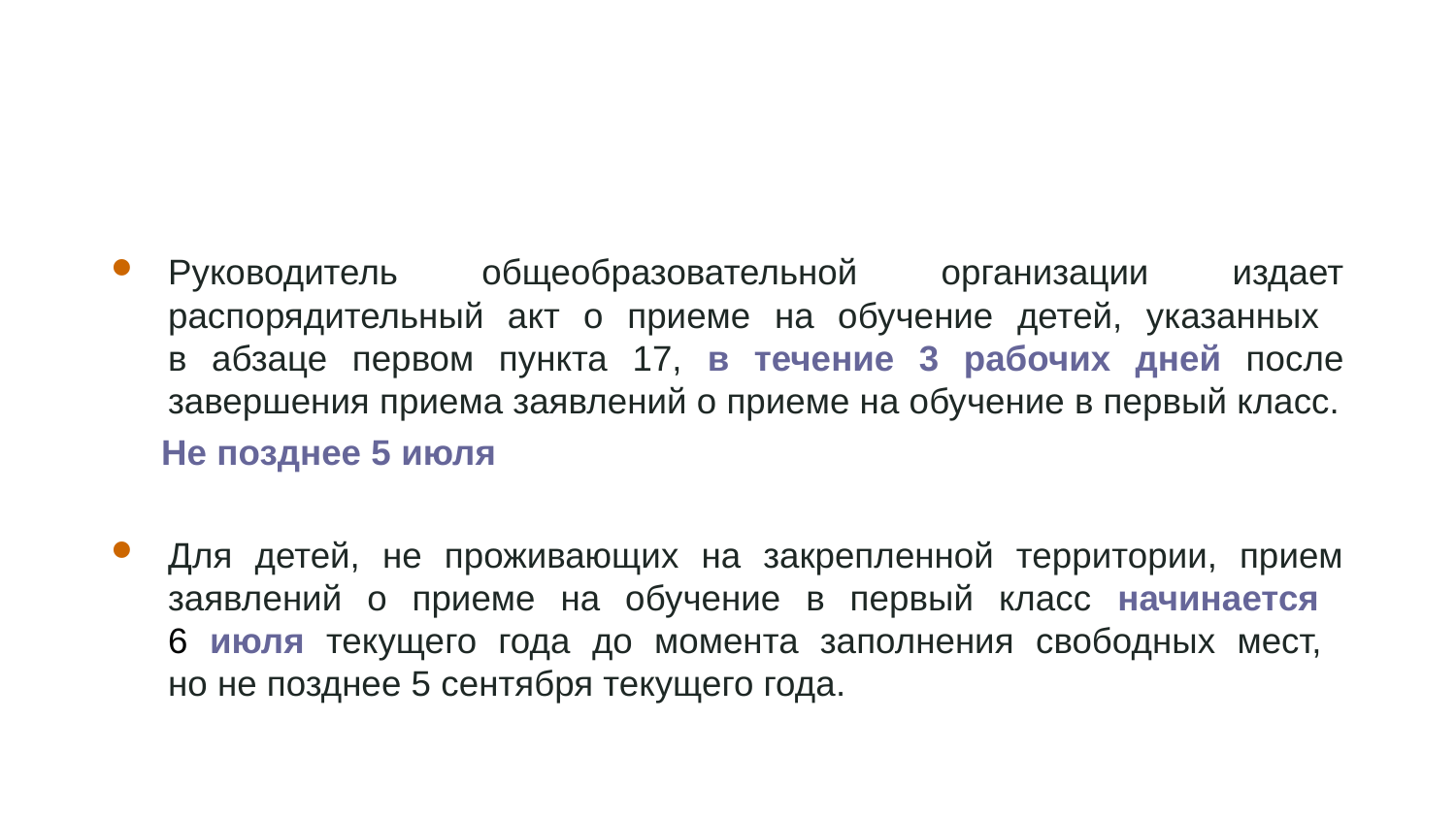

Пункт 17

Руководитель общеобразовательной организации издает распорядительный акт о приеме на обучение детей, указанных
в абзаце первом пункта 17, в течение 3 рабочих дней после завершения приема заявлений о приеме на обучение в первый класс.
     Не позднее 5 июля

Для детей, не проживающих на закрепленной территории, прием заявлений о приеме на обучение в первый класс начинается
6 июля текущего года до момента заполнения свободных мест,
но не позднее 5 сентября текущего года.